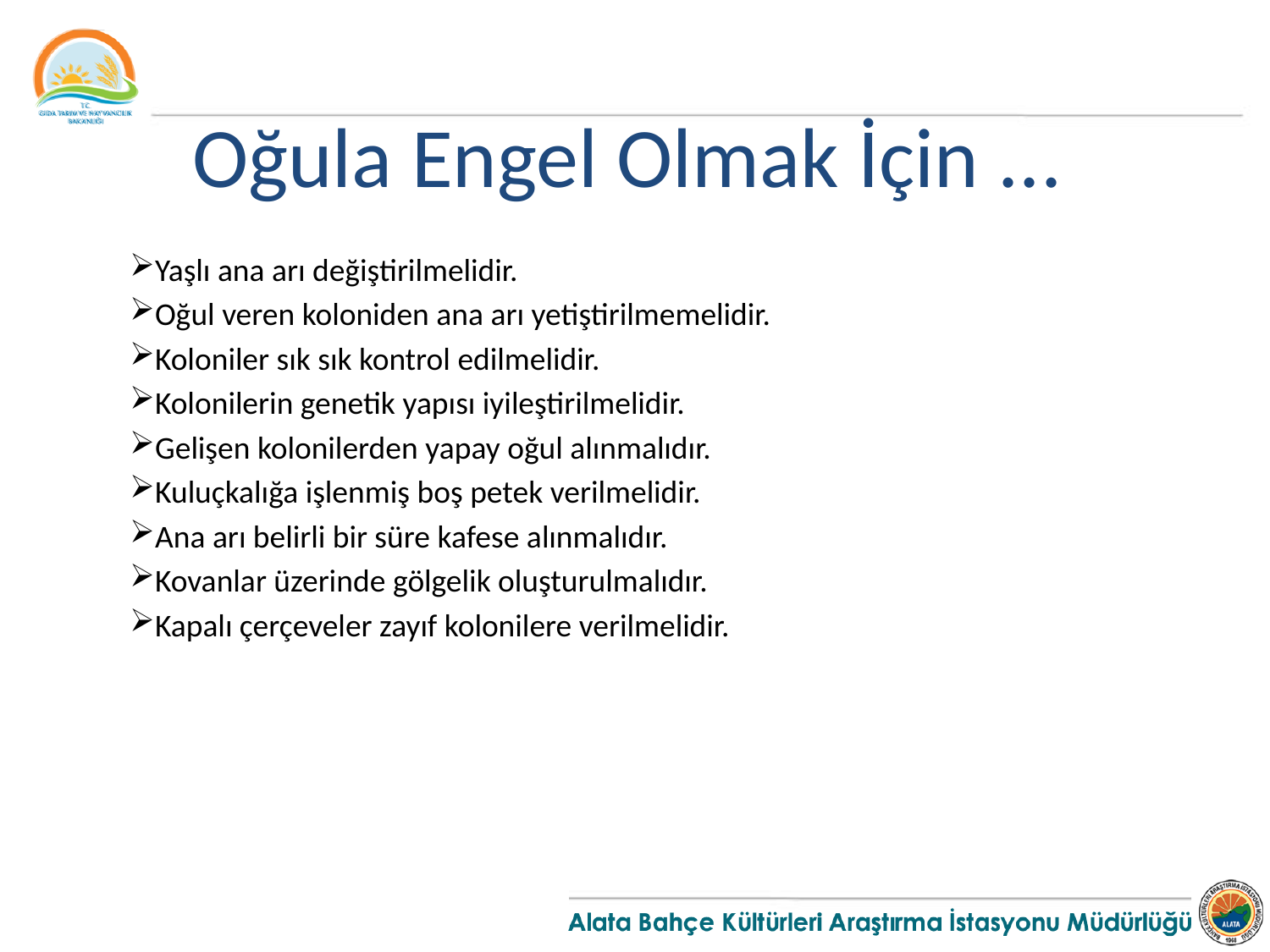

Oğula Engel Olmak İçin ...
Yaşlı ana arı değiştirilmelidir.
Oğul veren koloniden ana arı yetiştirilmemelidir.
Koloniler sık sık kontrol edilmelidir.
Kolonilerin genetik yapısı iyileştirilmelidir.
Gelişen kolonilerden yapay oğul alınmalıdır.
Kuluçkalığa işlenmiş boş petek verilmelidir.
Ana arı belirli bir süre kafese alınmalıdır.
Kovanlar üzerinde gölgelik oluşturulmalıdır.
Kapalı çerçeveler zayıf kolonilere verilmelidir.